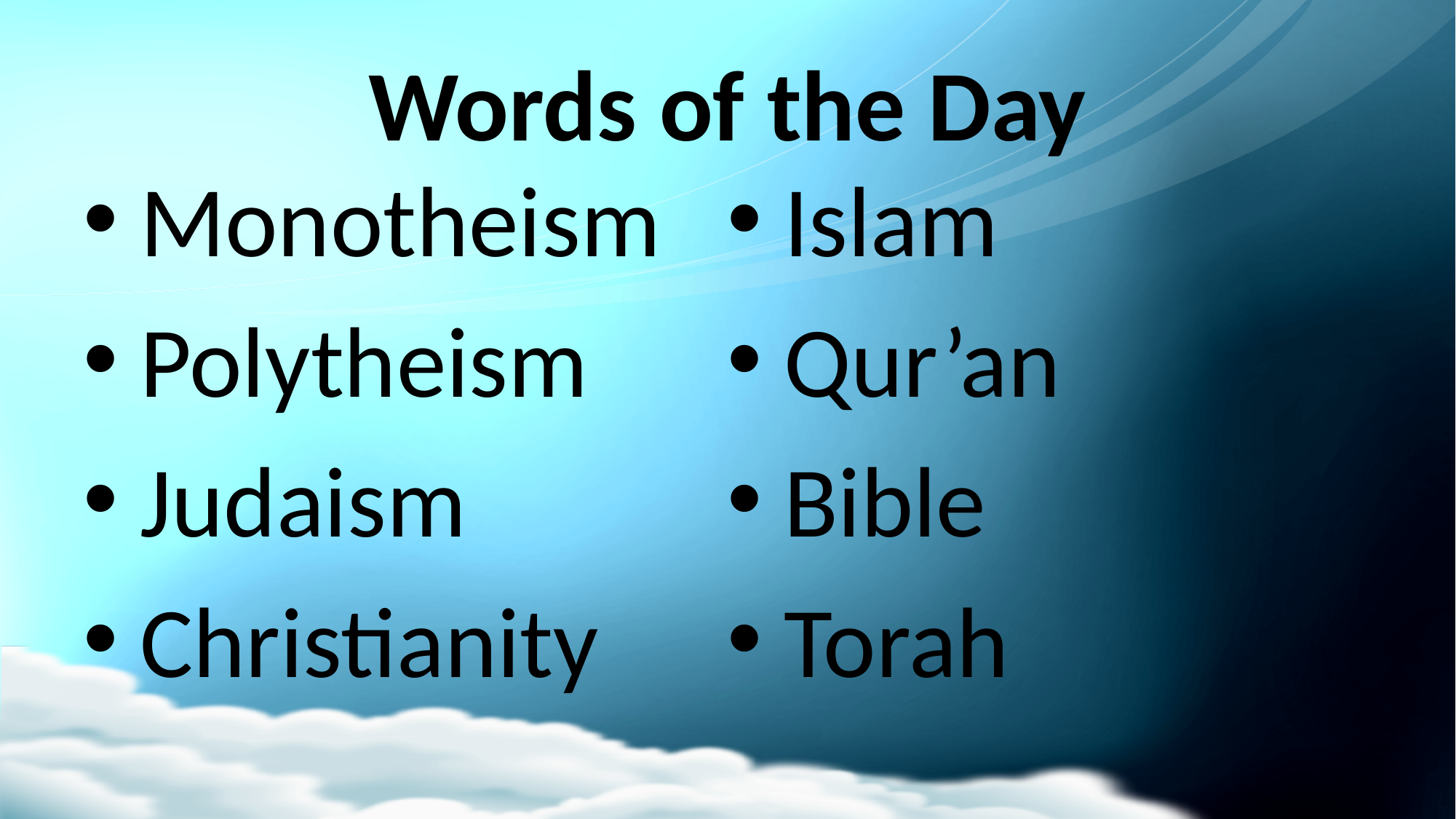

# Words of the Day
Monotheism
Polytheism
Judaism
Christianity

Islam
Qur’an
Bible
Torah